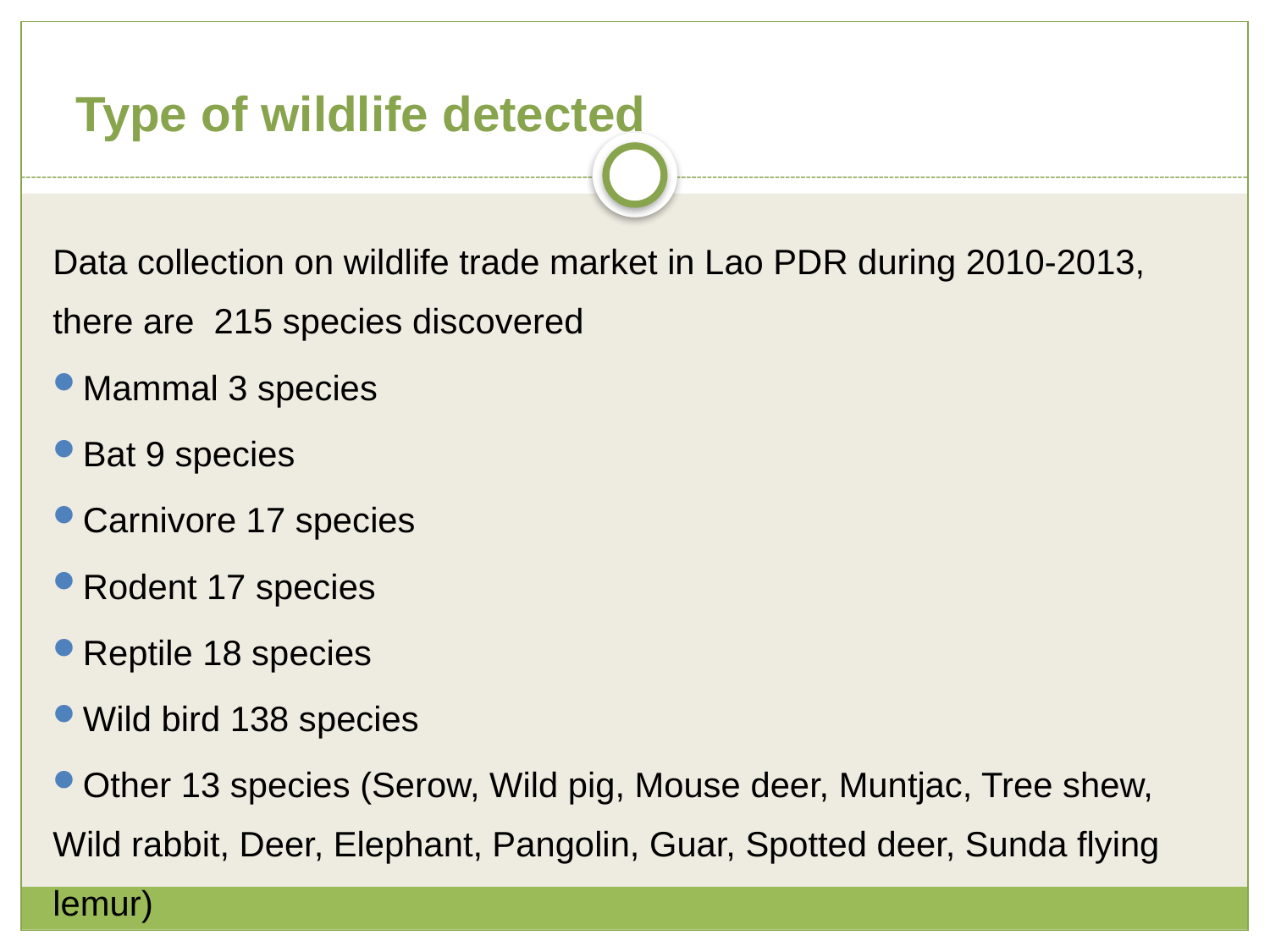

Type of wildlife detected
Data collection on wildlife trade market in Lao PDR during 2010-2013, there are  215 species discovered
Mammal 3 species
Bat 9 species
Carnivore 17 species
Rodent 17 species
Reptile 18 species
Wild bird 138 species
Other 13 species (Serow, Wild pig, Mouse deer, Muntjac, Tree shew, Wild rabbit, Deer, Elephant, Pangolin, Guar, Spotted deer, Sunda flying lemur)